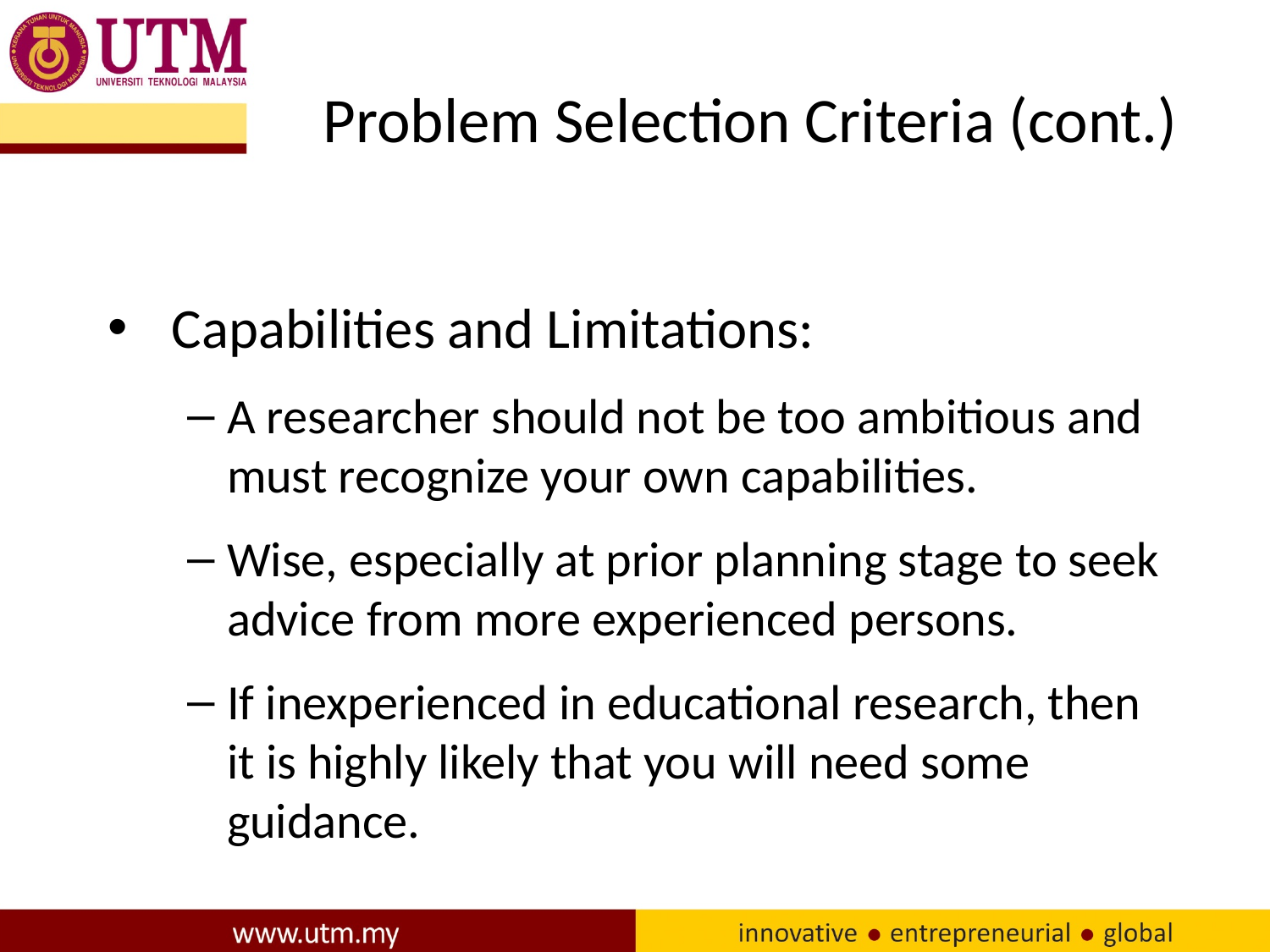

# Problem Selection Criteria (cont.)
Capabilities and Limitations:
A researcher should not be too ambitious and must recognize your own capabilities.
Wise, especially at prior planning stage to seek advice from more experienced persons.
If inexperienced in educational research, then it is highly likely that you will need some guidance.